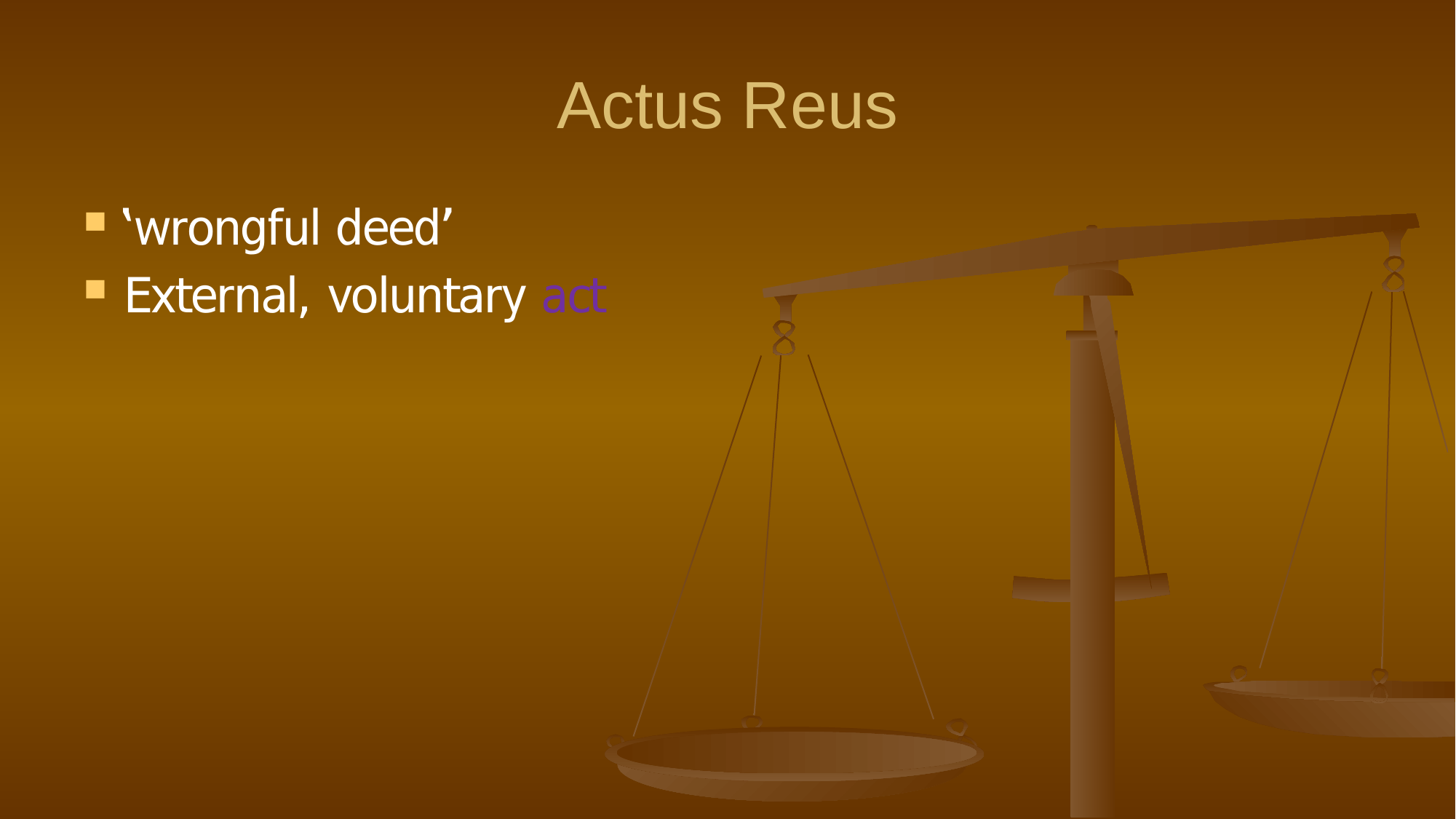

# Actus Reus
‘wrongful deed’
External, voluntary act